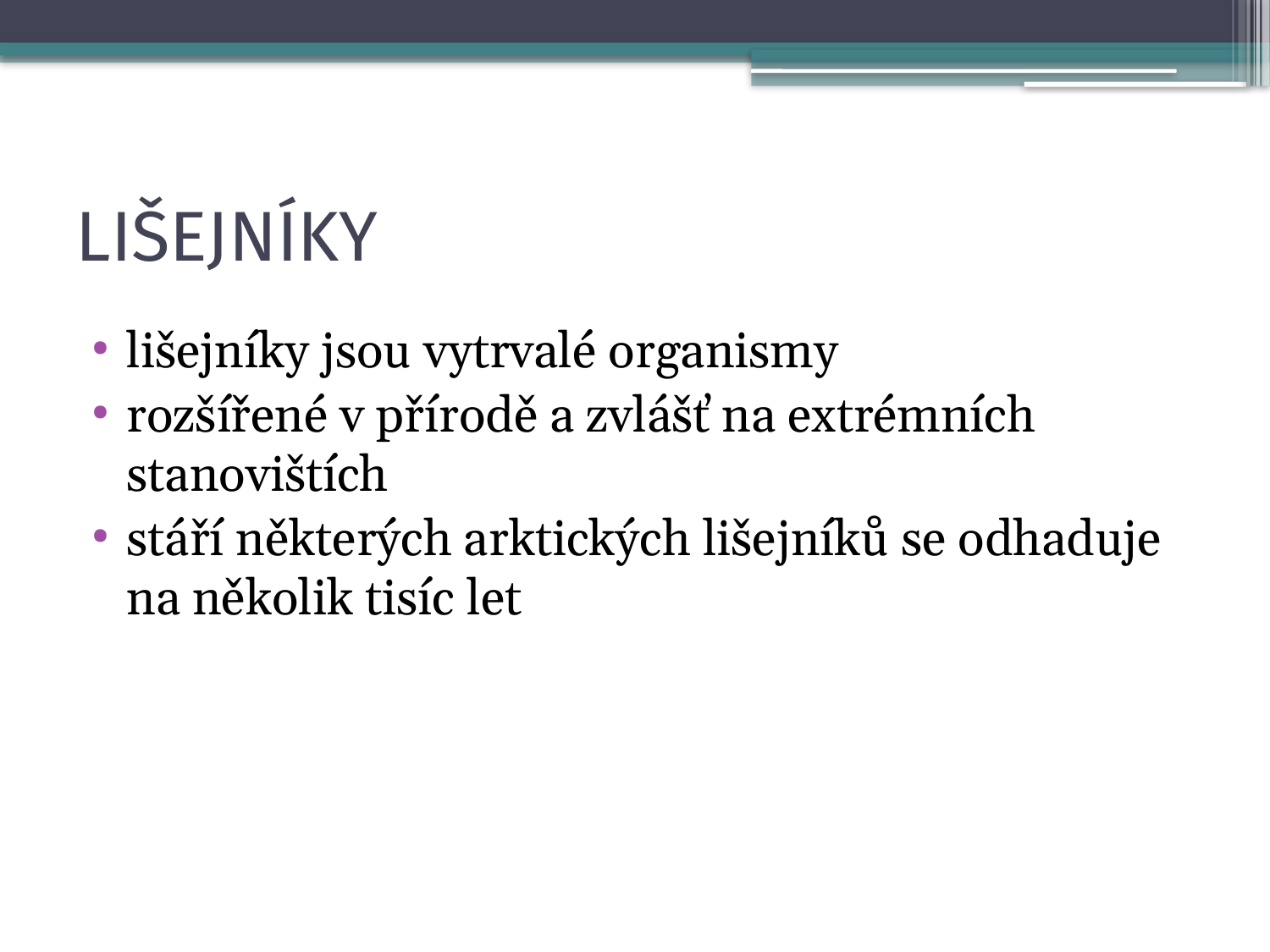

# LIŠEJNÍKY
lišejníky jsou vytrvalé organismy
rozšířené v přírodě a zvlášť na extrémních stanovištích
stáří některých arktických lišejníků se odhaduje na několik tisíc let